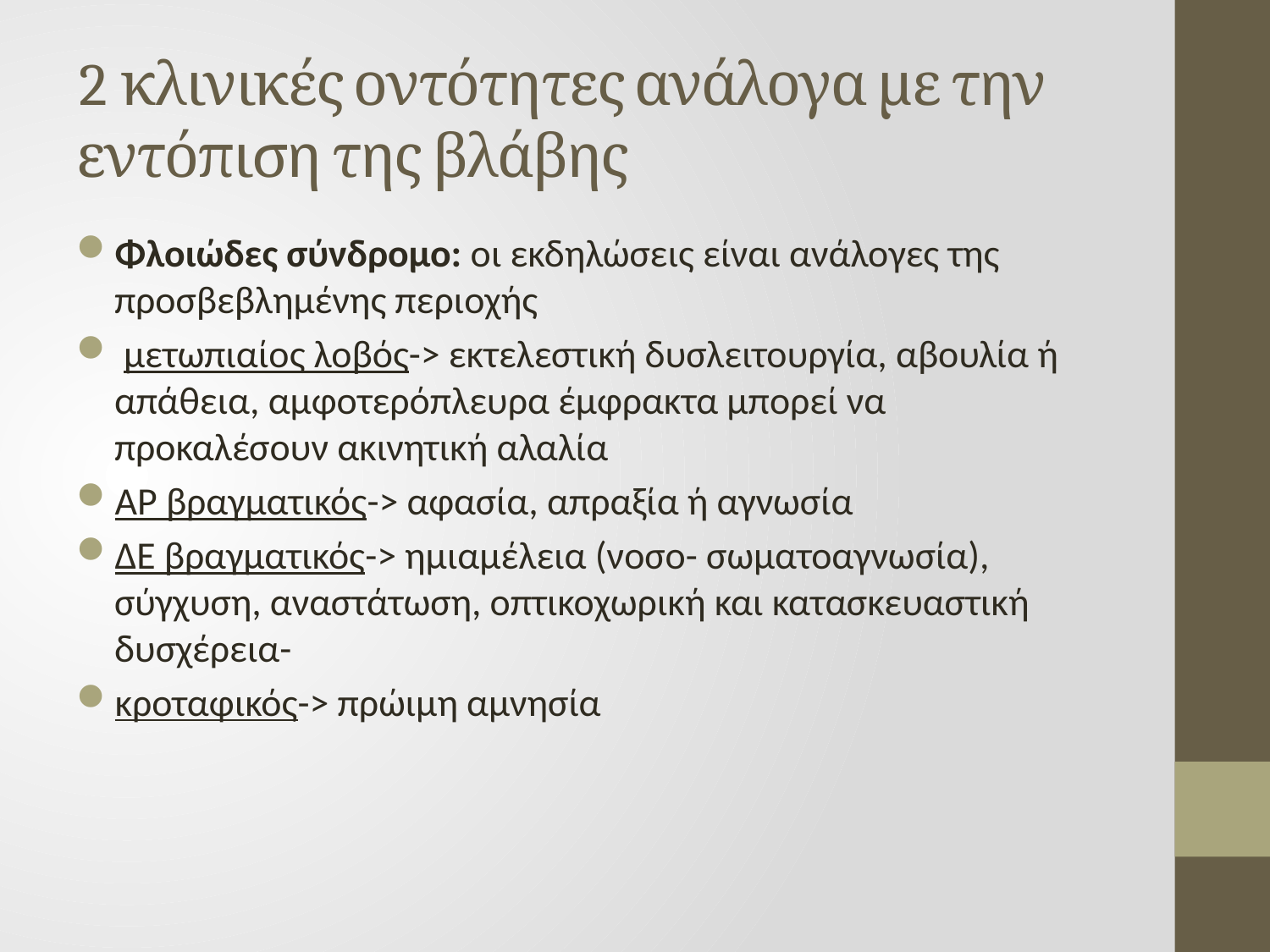

# 2 κλινικές οντότητες ανάλογα με την εντόπιση της βλάβης
Φλοιώδες σύνδρομο: οι εκδηλώσεις είναι ανάλογες της προσβεβλημένης περιοχής
 μετωπιαίος λοβός-> εκτελεστική δυσλειτουργία, αβουλία ή απάθεια, αμφοτερόπλευρα έμφρακτα μπορεί να προκαλέσουν ακινητική αλαλία
ΑΡ βραγματικός-> αφασία, απραξία ή αγνωσία
ΔΕ βραγματικός-> ημιαμέλεια (νοσο- σωματοαγνωσία), σύγχυση, αναστάτωση, οπτικοχωρική και κατασκευαστική δυσχέρεια-
κροταφικός-> πρώιμη αμνησία